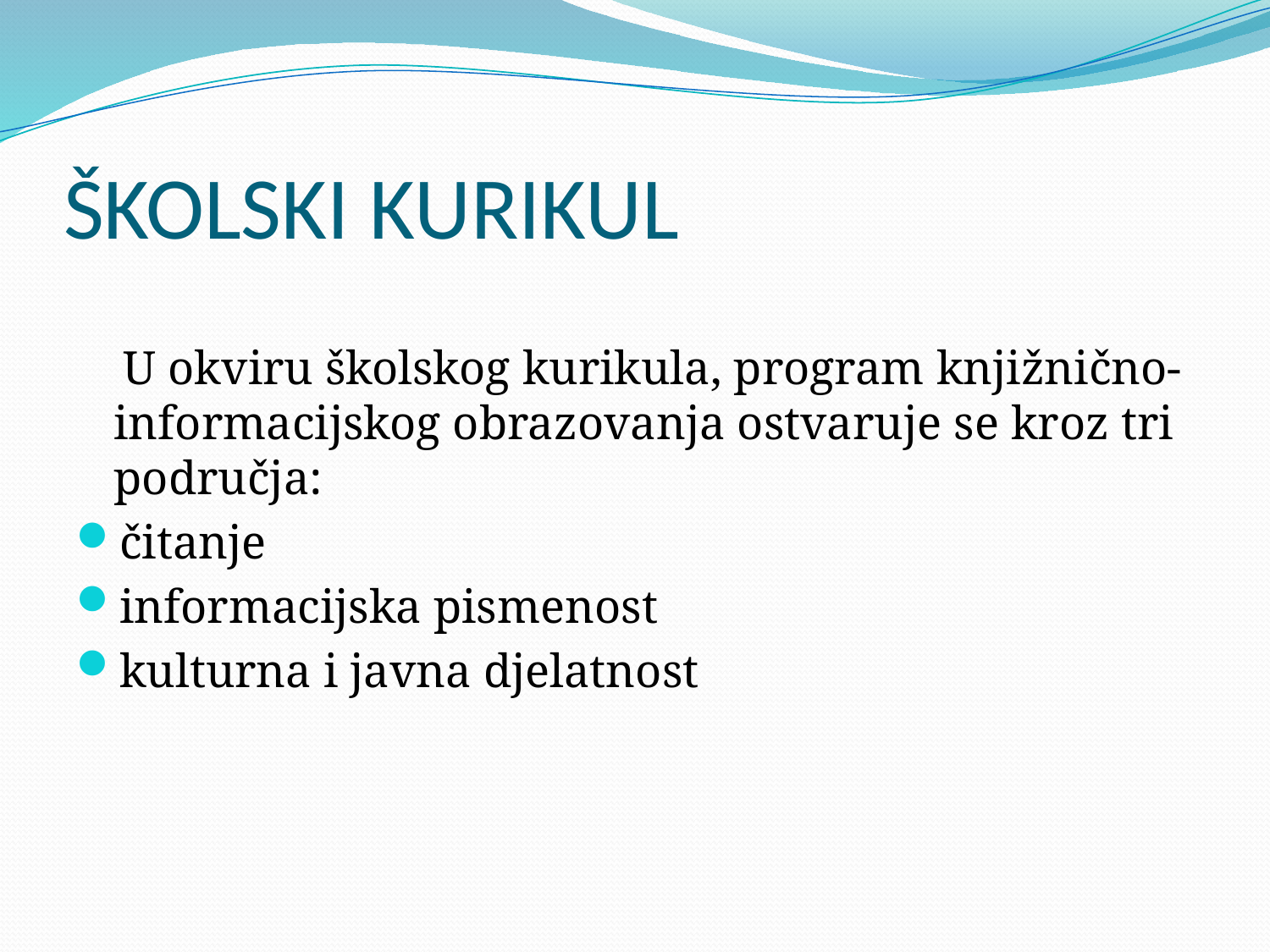

# ŠKOLSKI KURIKUL

    U okviru školskog kurikula, program knjižnično-informacijskog obrazovanja ostvaruje se kroz tri područja:
čitanje
informacijska pismenost
kulturna i javna djelatnost